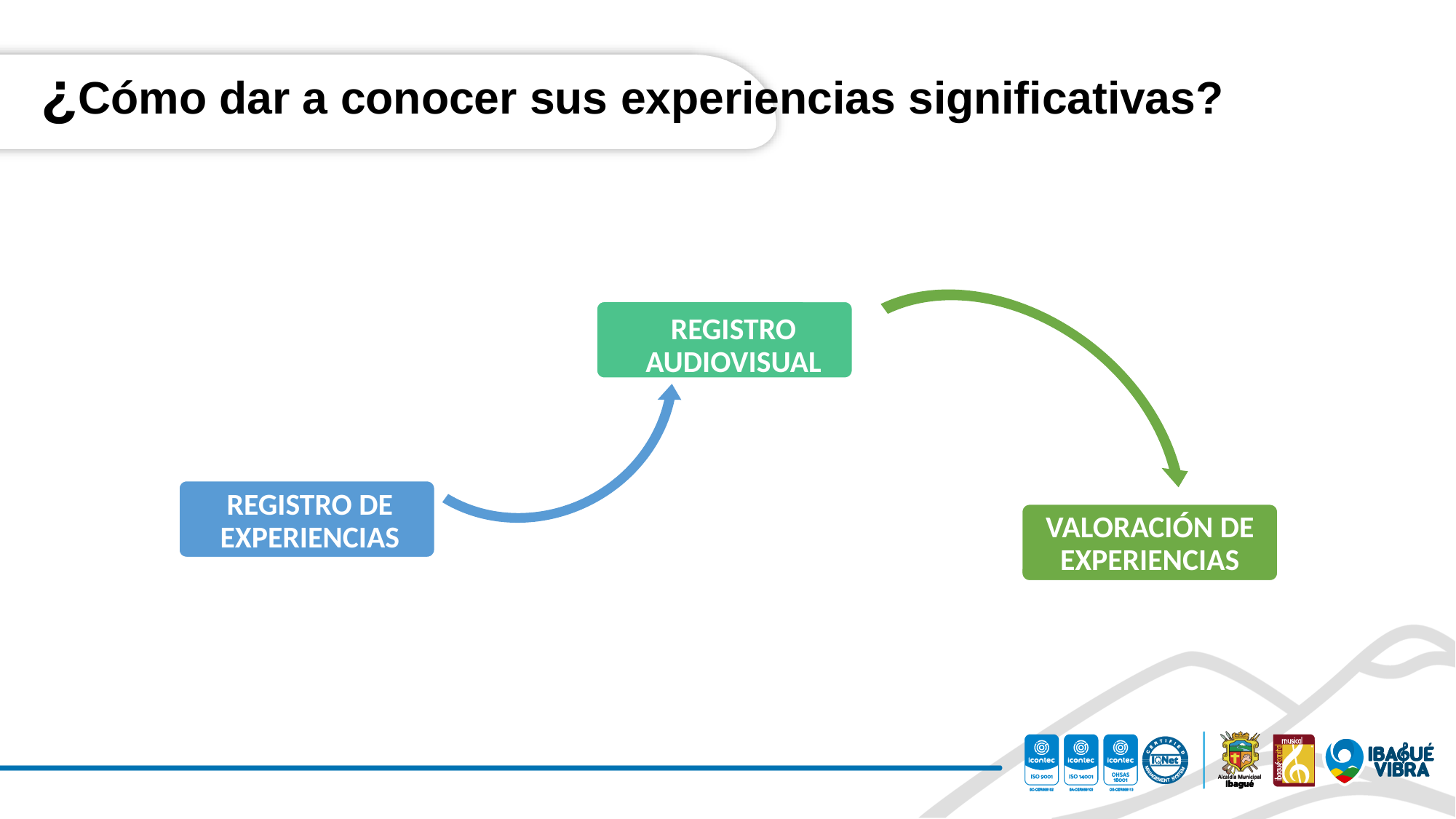

¿Cómo dar a conocer sus experiencias significativas?

REGISTRO AUDIOVISUAL

REGISTRO DE EXPERIENCIAS

VALORACIÓN DE EXPERIENCIAS